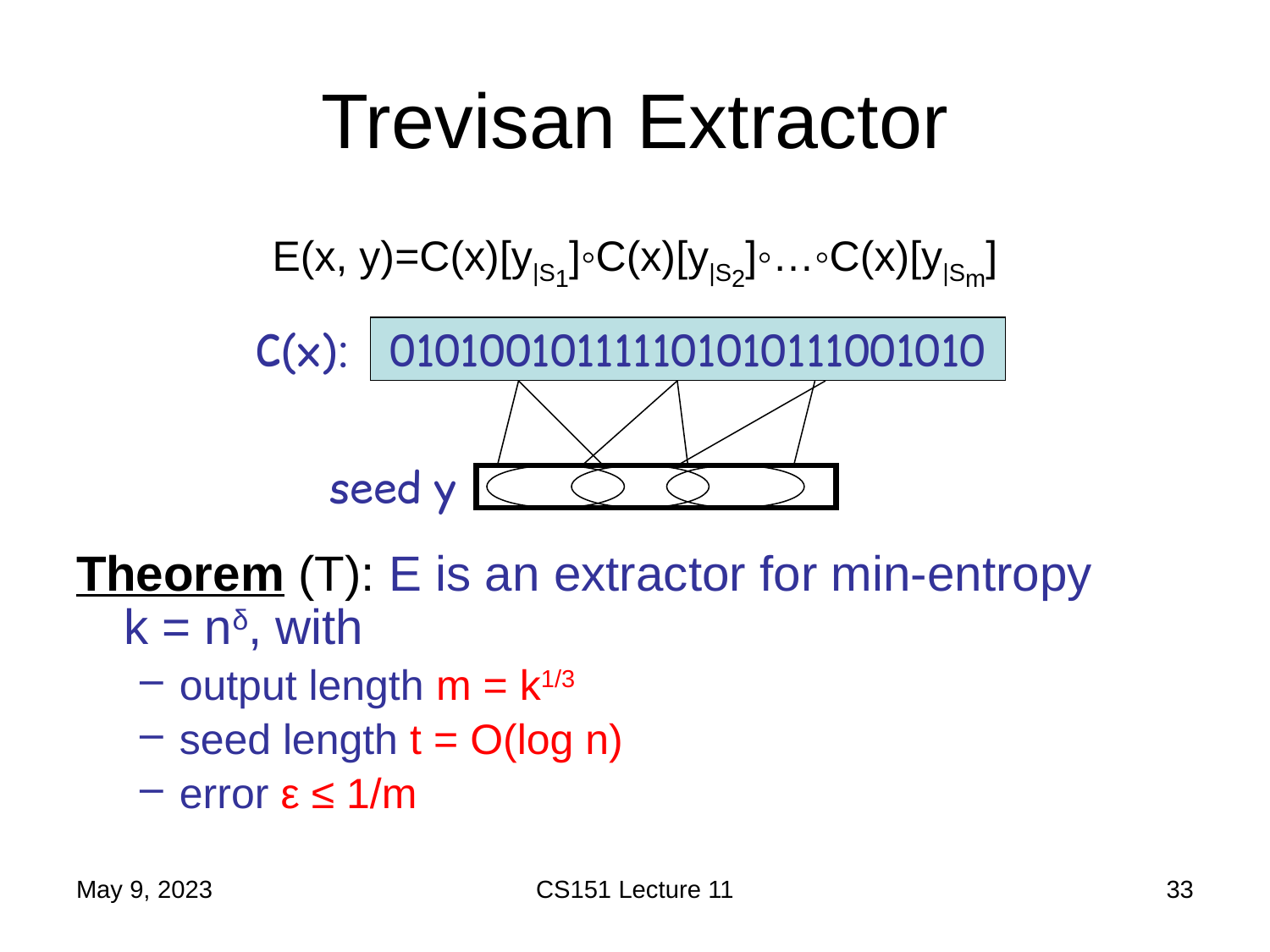

# Trevisan Extractor
E(x, y)=C(x)[y|S1]◦C(x)[y|S2]◦…◦C(x)[y|Sm]

Theorem (T): E is an extractor for min-entropy      k = nδ, with
output length m = k1/3
seed length t = O(log n)
error ε ≤ 1/m
C(x):
010100101111101010111001010

seed y

May 9, 2023
CS151 Lecture 11
33